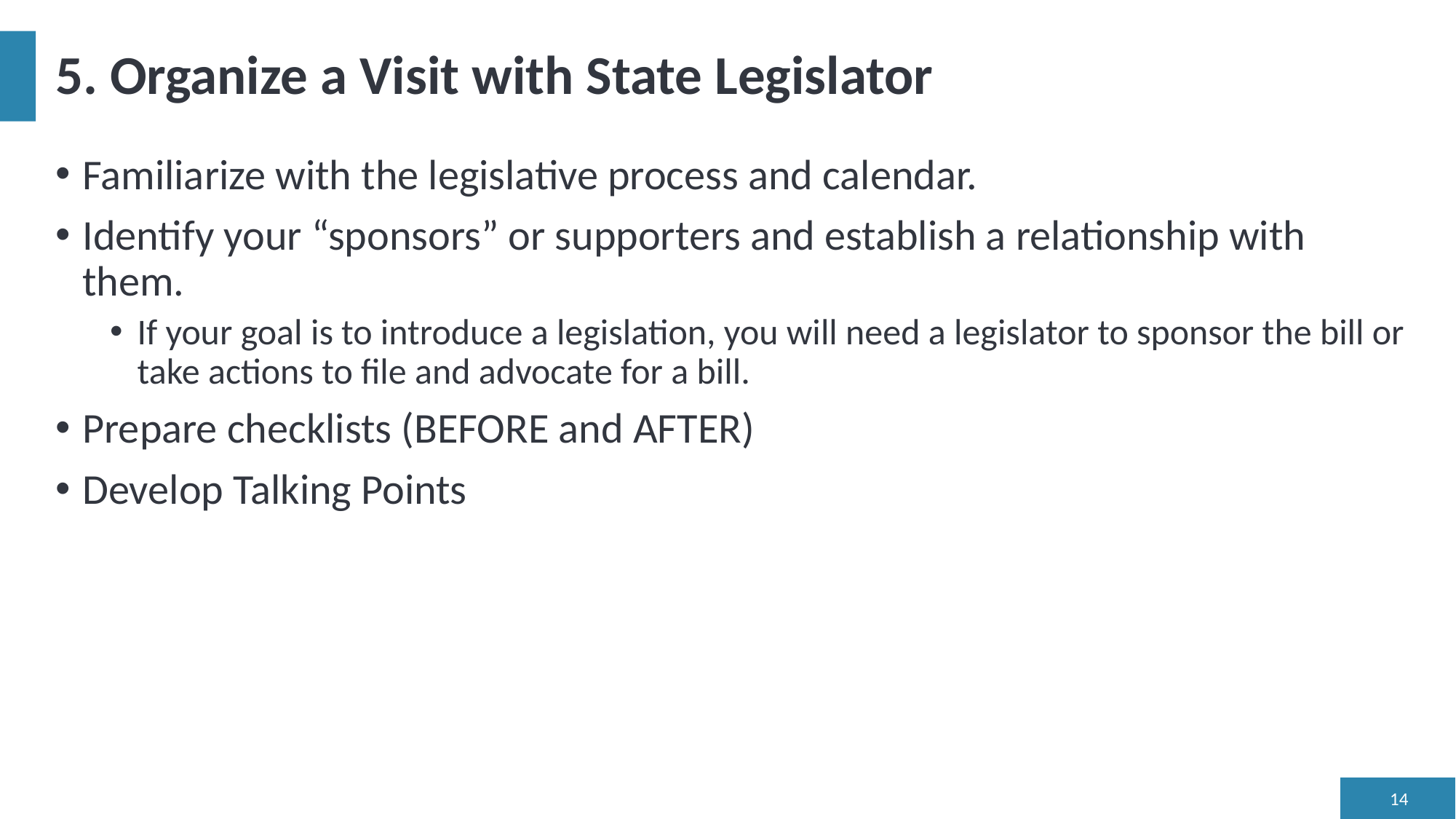

# 5. Organize a Visit with State Legislator
Familiarize with the legislative process and calendar.
Identify your “sponsors” or supporters and establish a relationship with them.
If your goal is to introduce a legislation, you will need a legislator to sponsor the bill or take actions to file and advocate for a bill.
Prepare checklists (BEFORE and AFTER)
Develop Talking Points
14